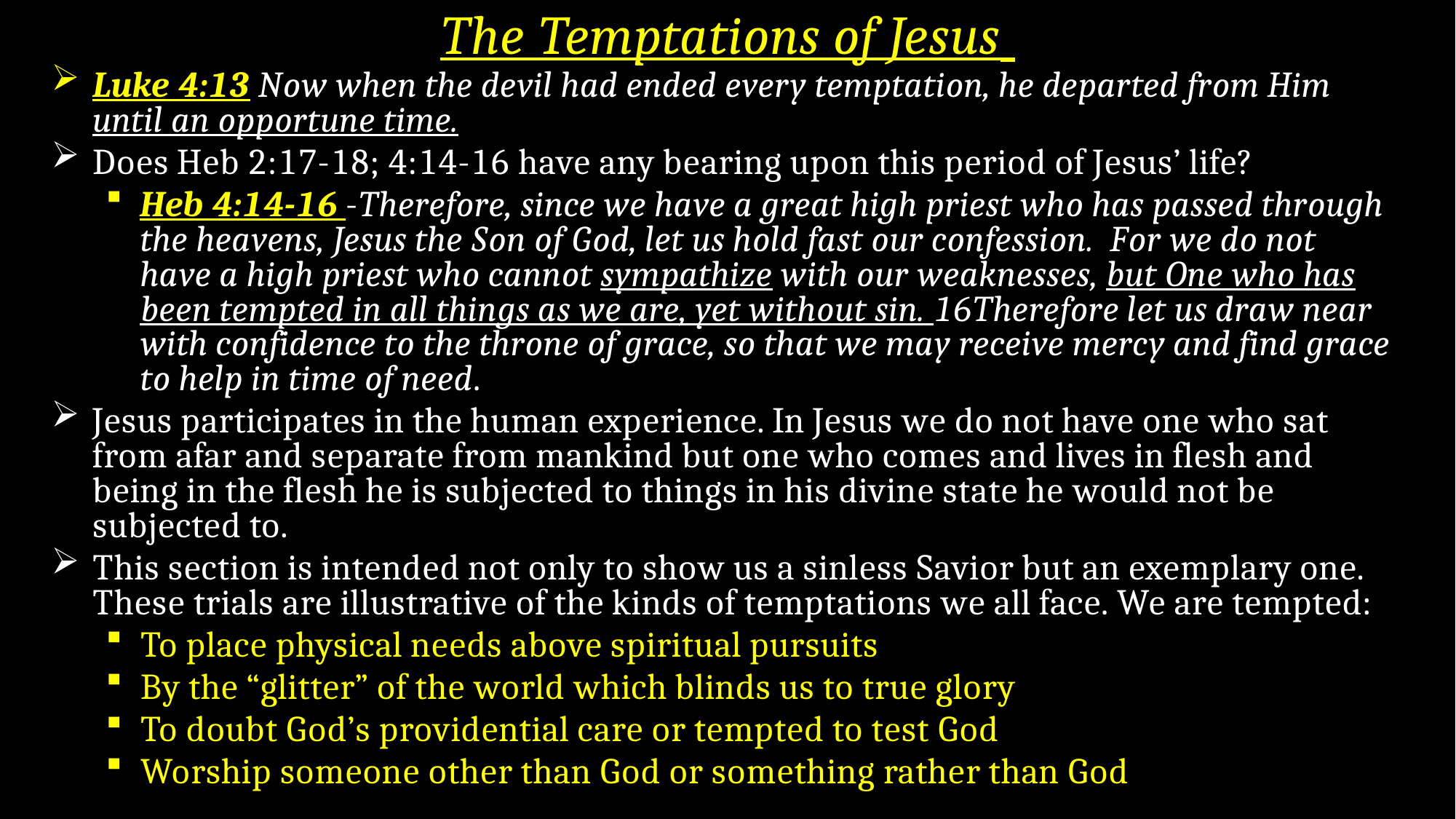

# The Temptations of Jesus
Luke 4:13 Now when the devil had ended every temptation, he departed from Him until an opportune time.
Does Heb 2:17-18; 4:14-16 have any bearing upon this period of Jesus’ life?
Heb 4:14-16 -Therefore, since we have a great high priest who has passed through the heavens, Jesus the Son of God, let us hold fast our confession.  For we do not have a high priest who cannot sympathize with our weaknesses, but One who has been tempted in all things as we are, yet without sin. 16Therefore let us draw near with confidence to the throne of grace, so that we may receive mercy and find grace to help in time of need.
Jesus participates in the human experience. In Jesus we do not have one who sat from afar and separate from mankind but one who comes and lives in flesh and being in the flesh he is subjected to things in his divine state he would not be subjected to.
This section is intended not only to show us a sinless Savior but an exemplary one.  These trials are illustrative of the kinds of temptations we all face. We are tempted:
To place physical needs above spiritual pursuits
By the “glitter” of the world which blinds us to true glory
To doubt God’s providential care or tempted to test God
Worship someone other than God or something rather than God